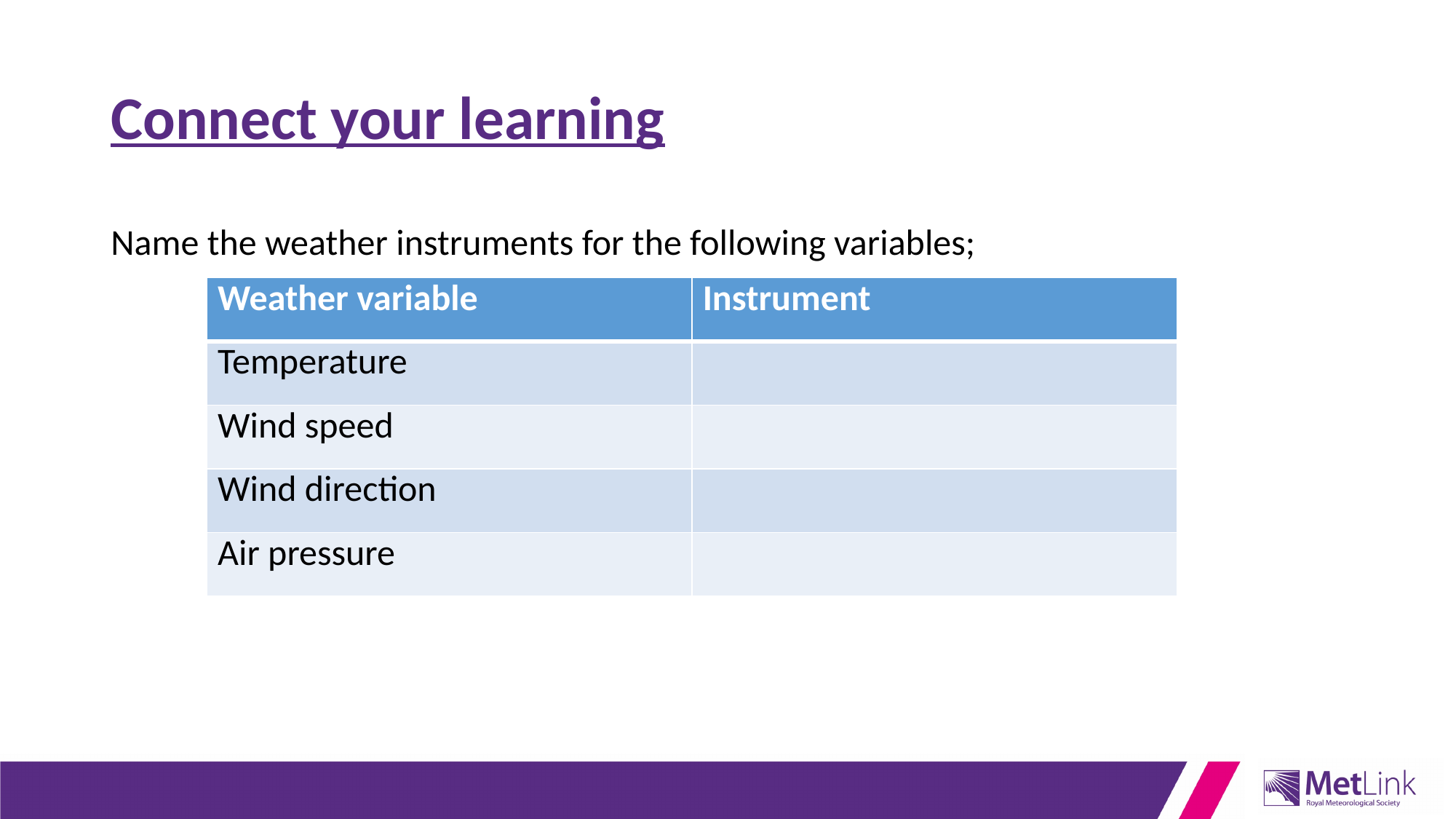

# Connect your learning
Name the weather instruments for the following variables;
| Weather variable | Instrument |
| --- | --- |
| Temperature |  |
| Wind speed |  |
| Wind direction |  |
| Air pressure |  |